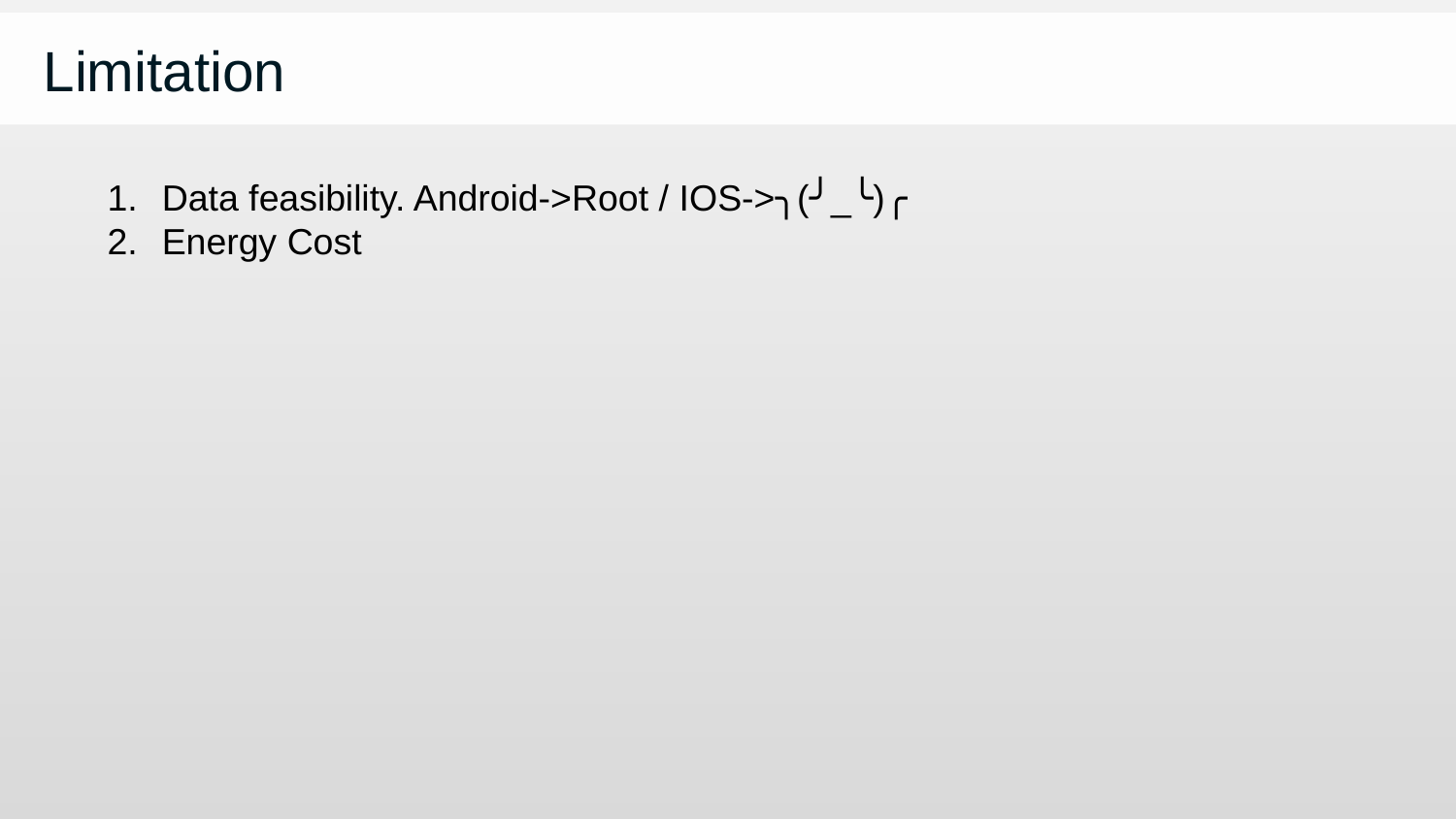

# Limitation
Data feasibility. Android->Root / IOS->╮(╯_╰)╭
Energy Cost